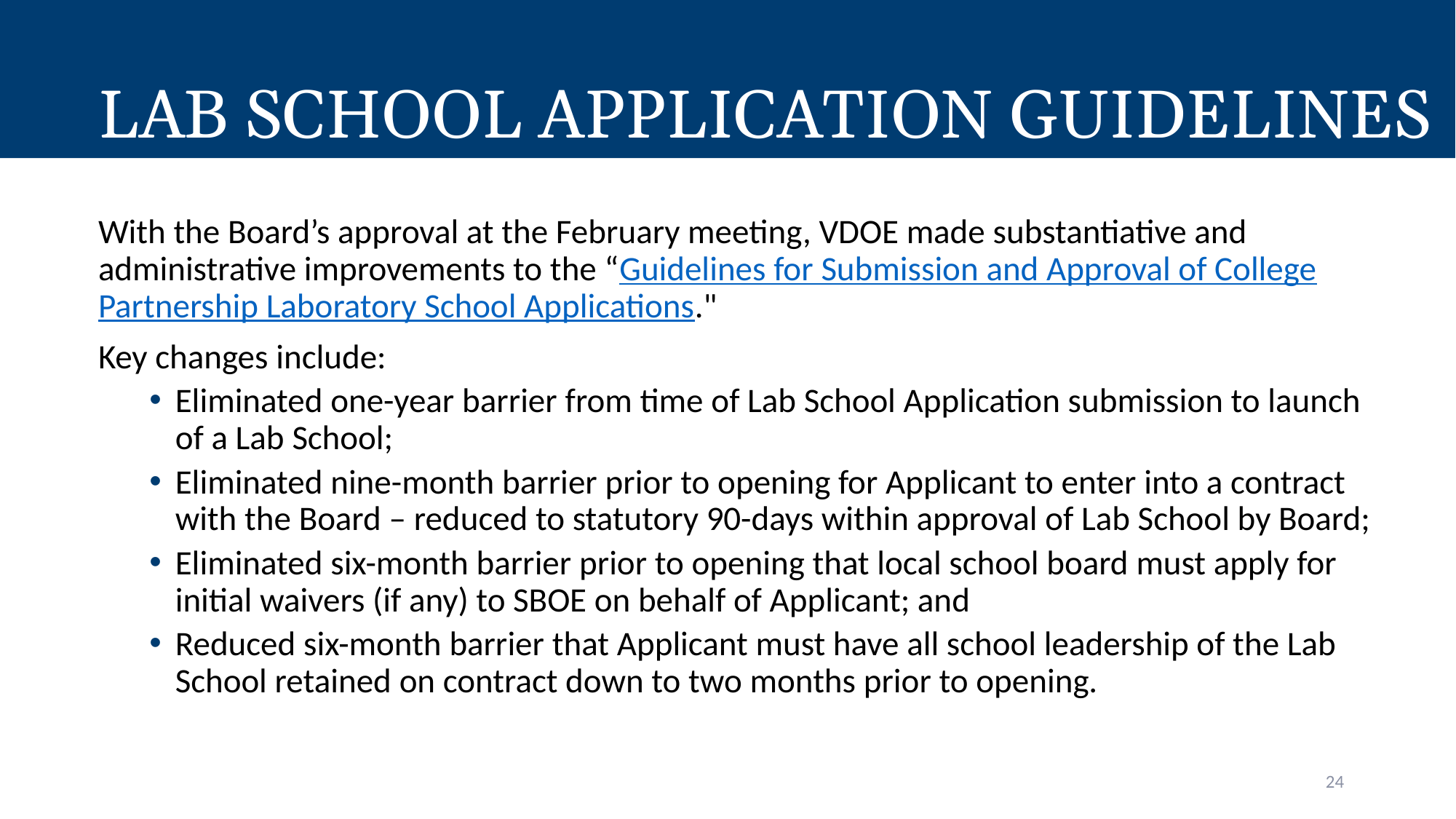

# Lab School Application Guidelines
With the Board’s approval at the February meeting, VDOE made substantiative and administrative improvements to the “Guidelines for Submission and Approval of College Partnership Laboratory School Applications."
Key changes include:
Eliminated one-year barrier from time of Lab School Application submission to launch of a Lab School;
Eliminated nine-month barrier prior to opening for Applicant to enter into a contract with the Board – reduced to statutory 90-days within approval of Lab School by Board;
Eliminated six-month barrier prior to opening that local school board must apply for initial waivers (if any) to SBOE on behalf of Applicant; and
Reduced six-month barrier that Applicant must have all school leadership of the Lab School retained on contract down to two months prior to opening.
24